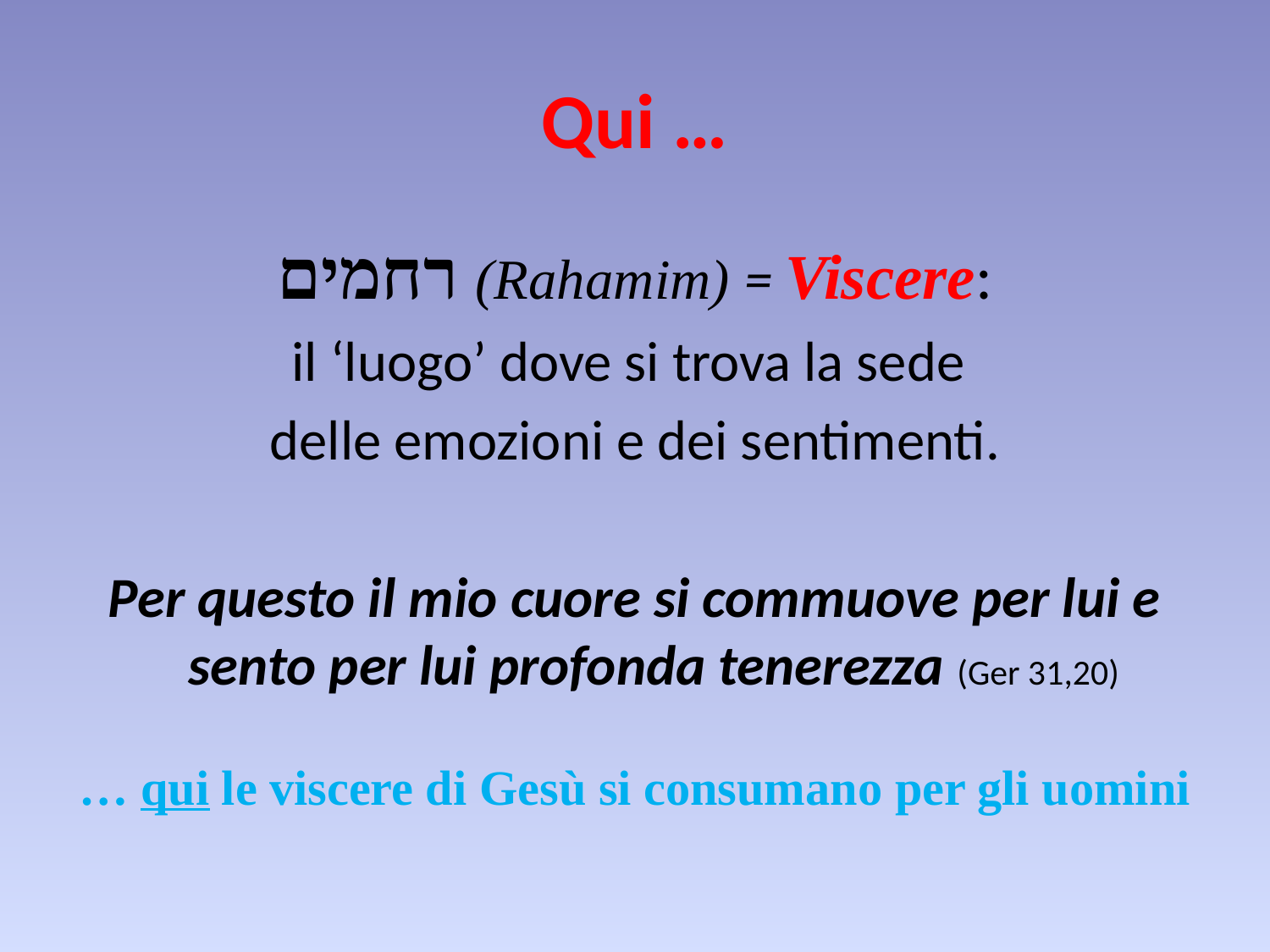

# Qui …
רחמים (Rahamim) = Viscere:
il ‘luogo’ dove si trova la sede
delle emozioni e dei sentimenti.

Per questo il mio cuore si commuove per lui e sento per lui profonda tenerezza (Ger 31,20)

… qui le viscere di Gesù si consumano per gli uomini